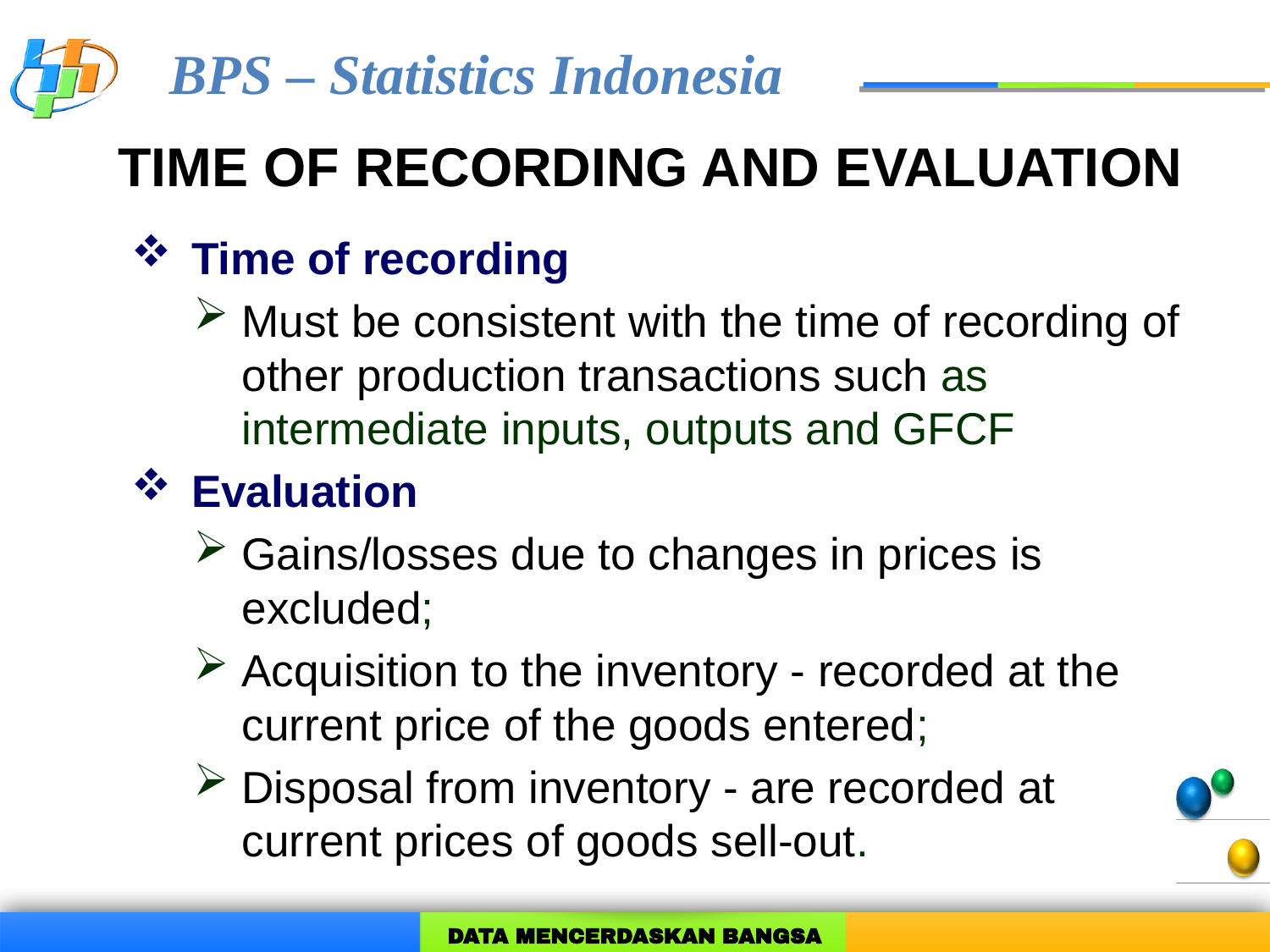

# TIME OF RECORDING AND EVALUATION
Time of recording
Must be consistent with the time of recording of other production transactions such as intermediate inputs, outputs and GFCF
Evaluation
Gains/losses due to changes in prices is excluded;
Acquisition to the inventory - recorded at the current price of the goods entered;
Disposal from inventory - are recorded at current prices of goods sell-out.